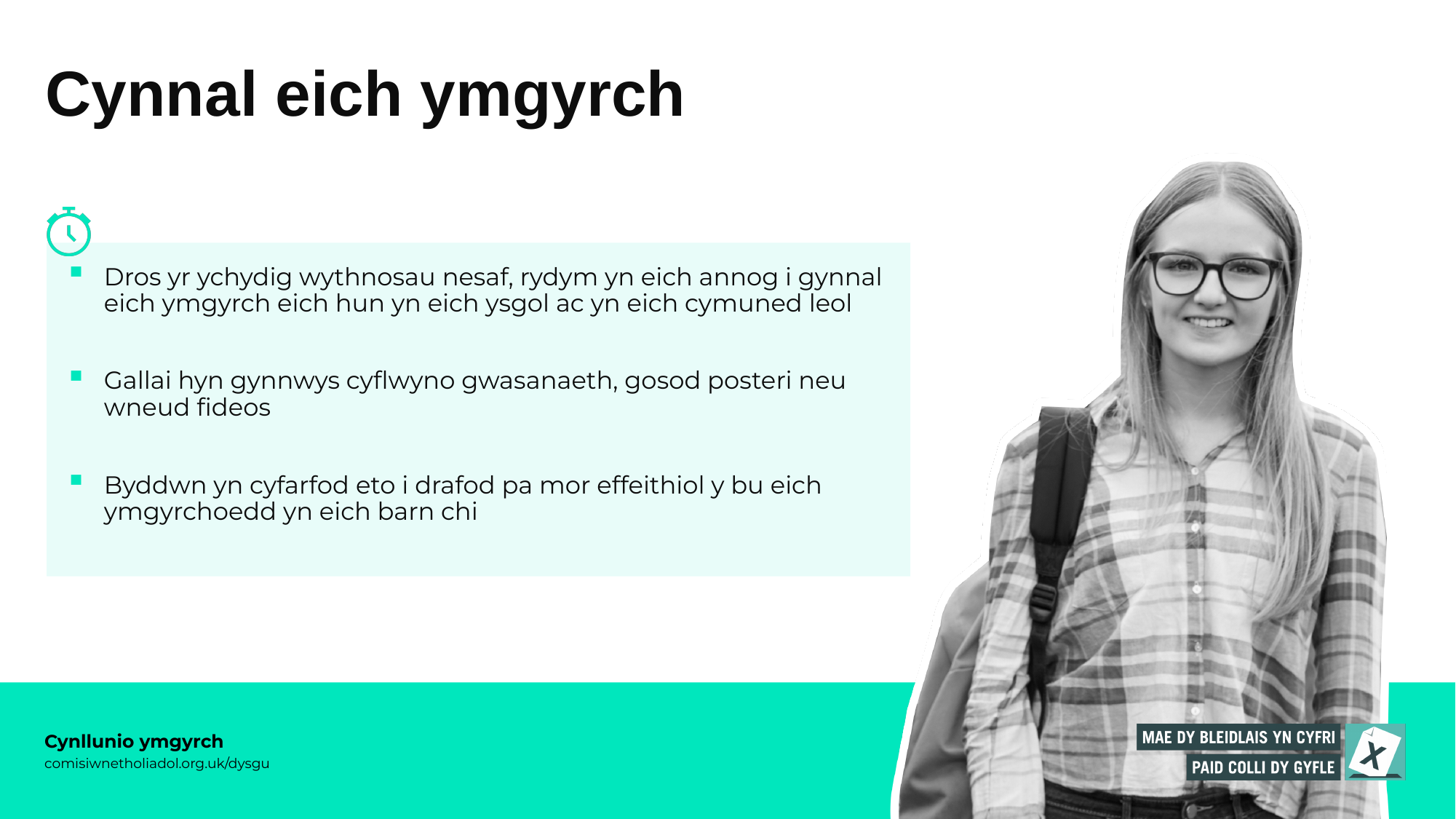

# Cynnal eich ymgyrch
Dros yr ychydig wythnosau nesaf, rydym yn eich annog i gynnal eich ymgyrch eich hun yn eich ysgol ac yn eich cymuned leol

Gallai hyn gynnwys cyflwyno gwasanaeth, gosod posteri neu wneud fideos

Byddwn yn cyfarfod eto i drafod pa mor effeithiol y bu eich ymgyrchoedd yn eich barn chi
Cynllunio ymgyrch